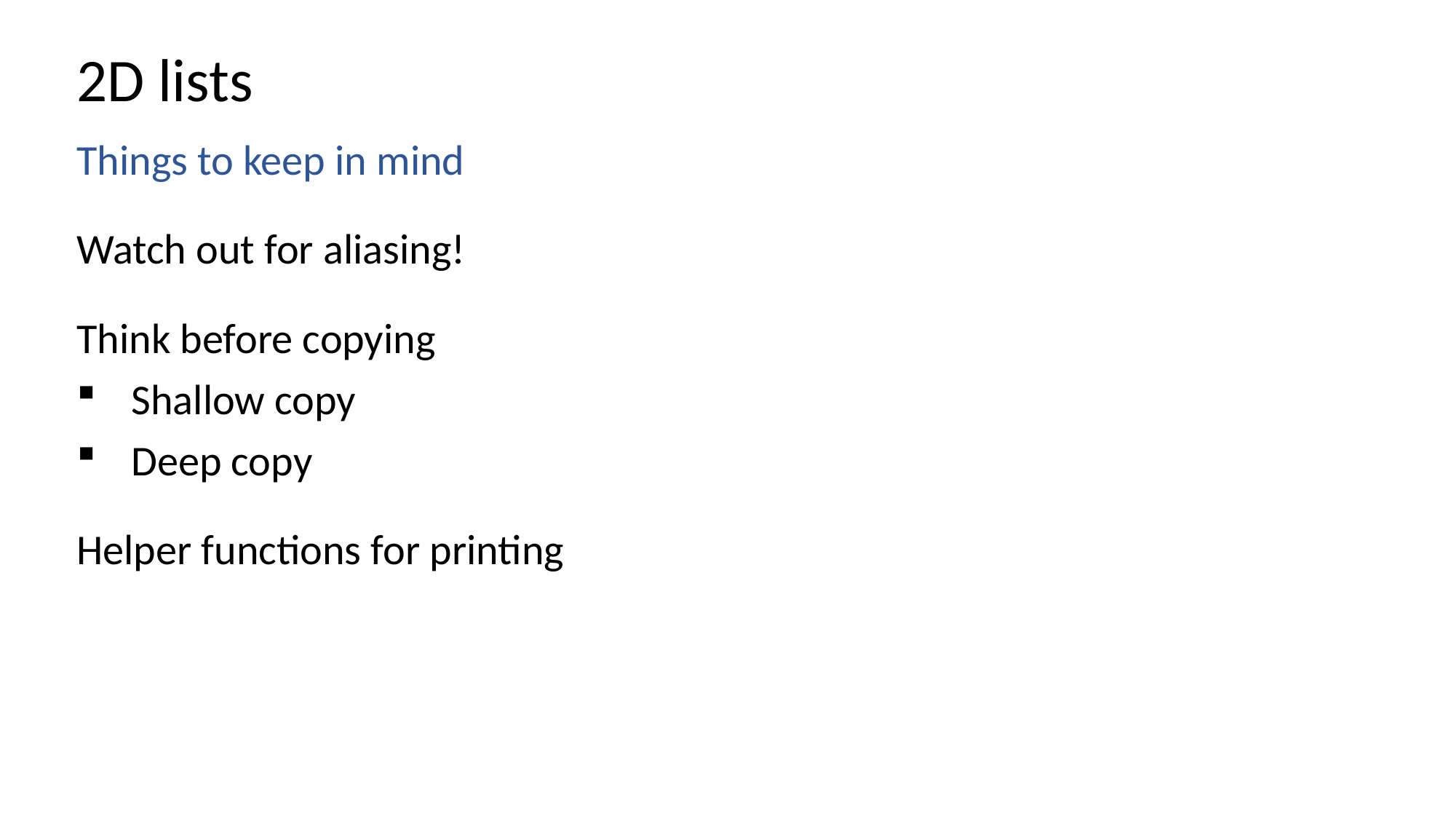

# 2D lists
Things to keep in mind

Watch out for aliasing!

Think before copying
Shallow copy
Deep copy

Helper functions for printing